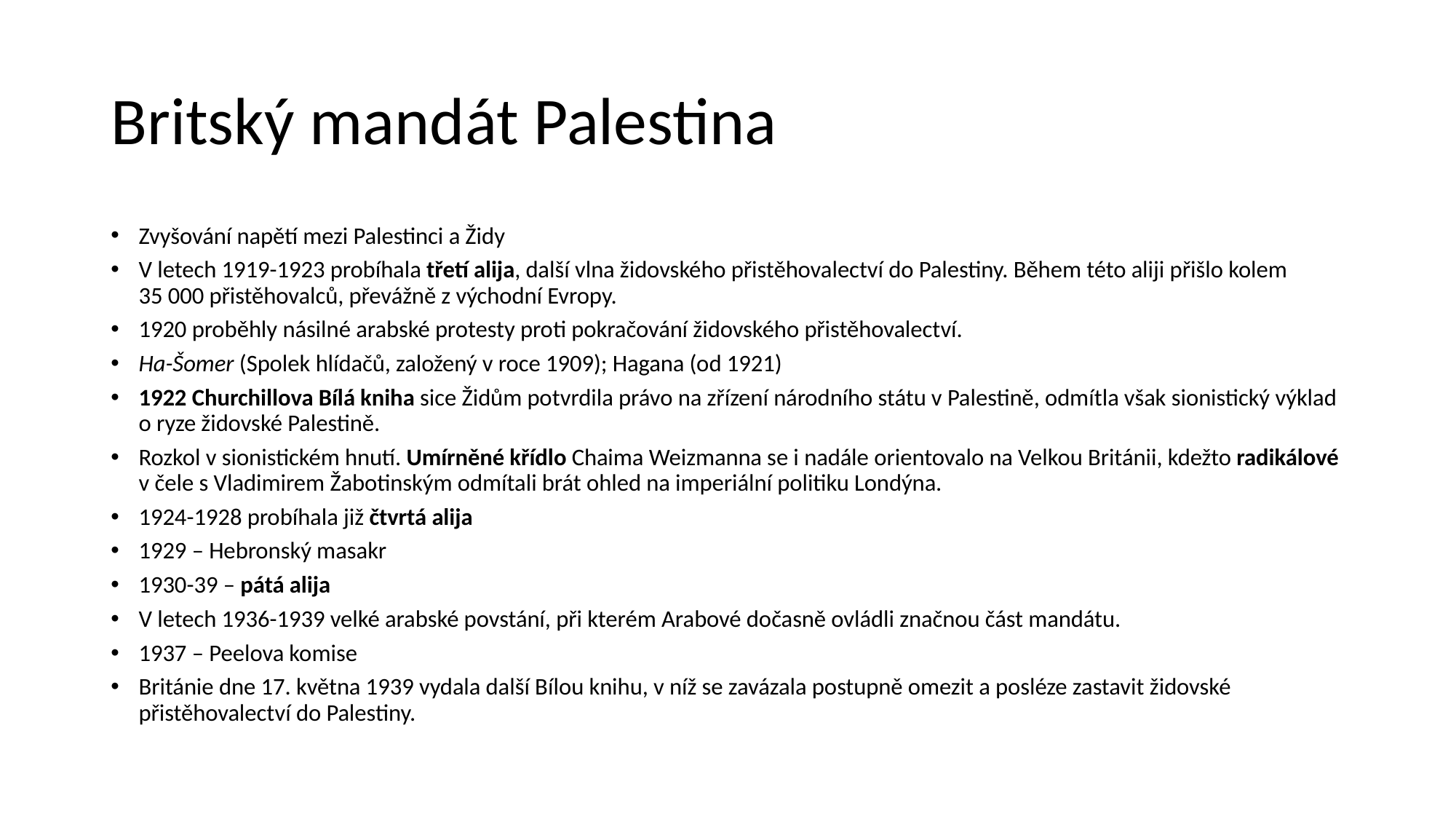

# Britský mandát Palestina
Zvyšování napětí mezi Palestinci a Židy
V letech 1919-1923 probíhala třetí alija, další vlna židovského přistěhovalectví do Palestiny. Během této aliji přišlo kolem 35 000 přistěhovalců, převážně z východní Evropy.
1920 proběhly násilné arabské protesty proti pokračování židovského přistěhovalectví.
Ha-Šomer (Spolek hlídačů, založený v roce 1909); Hagana (od 1921)
1922 Churchillova Bílá kniha sice Židům potvrdila právo na zřízení národního státu v Palestině, odmítla však sionistický výklad o ryze židovské Palestině.
Rozkol v sionistickém hnutí. Umírněné křídlo Chaima Weizmanna se i nadále orientovalo na Velkou Británii, kdežto radikálové v čele s Vladimirem Žabotinským odmítali brát ohled na imperiální politiku Londýna.
1924-1928 probíhala již čtvrtá alija
1929 – Hebronský masakr
1930-39 – pátá alija
V letech 1936-1939 velké arabské povstání, při kterém Arabové dočasně ovládli značnou část mandátu.
1937 – Peelova komise
Británie dne 17. května 1939 vydala další Bílou knihu, v níž se zavázala postupně omezit a posléze zastavit židovské přistěhovalectví do Palestiny.